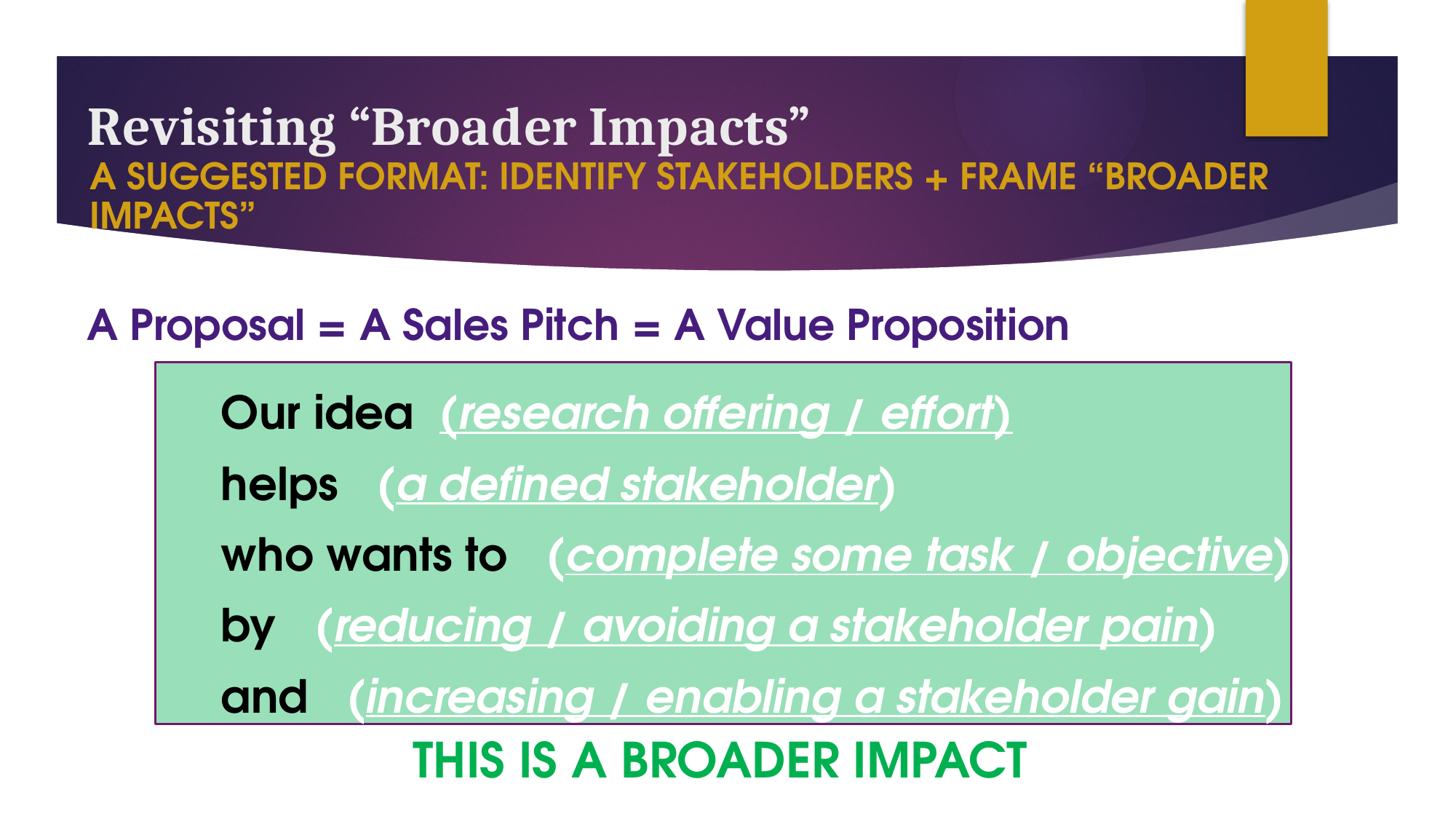

# Revisiting “Broader Impacts”
A SUGGESTED FORMAT: IDENTIFY STAKEHOLDERS + FRAME “BROADER IMPACTS”
A Proposal = A Sales Pitch = A Value Proposition

THIS IS A BROADER IMPACT
Our idea  (research offering / effort)
helps   (a defined stakeholder)
who wants to   (complete some task / objective)
by   (reducing / avoiding a stakeholder pain)
and   (increasing / enabling a stakeholder gain)